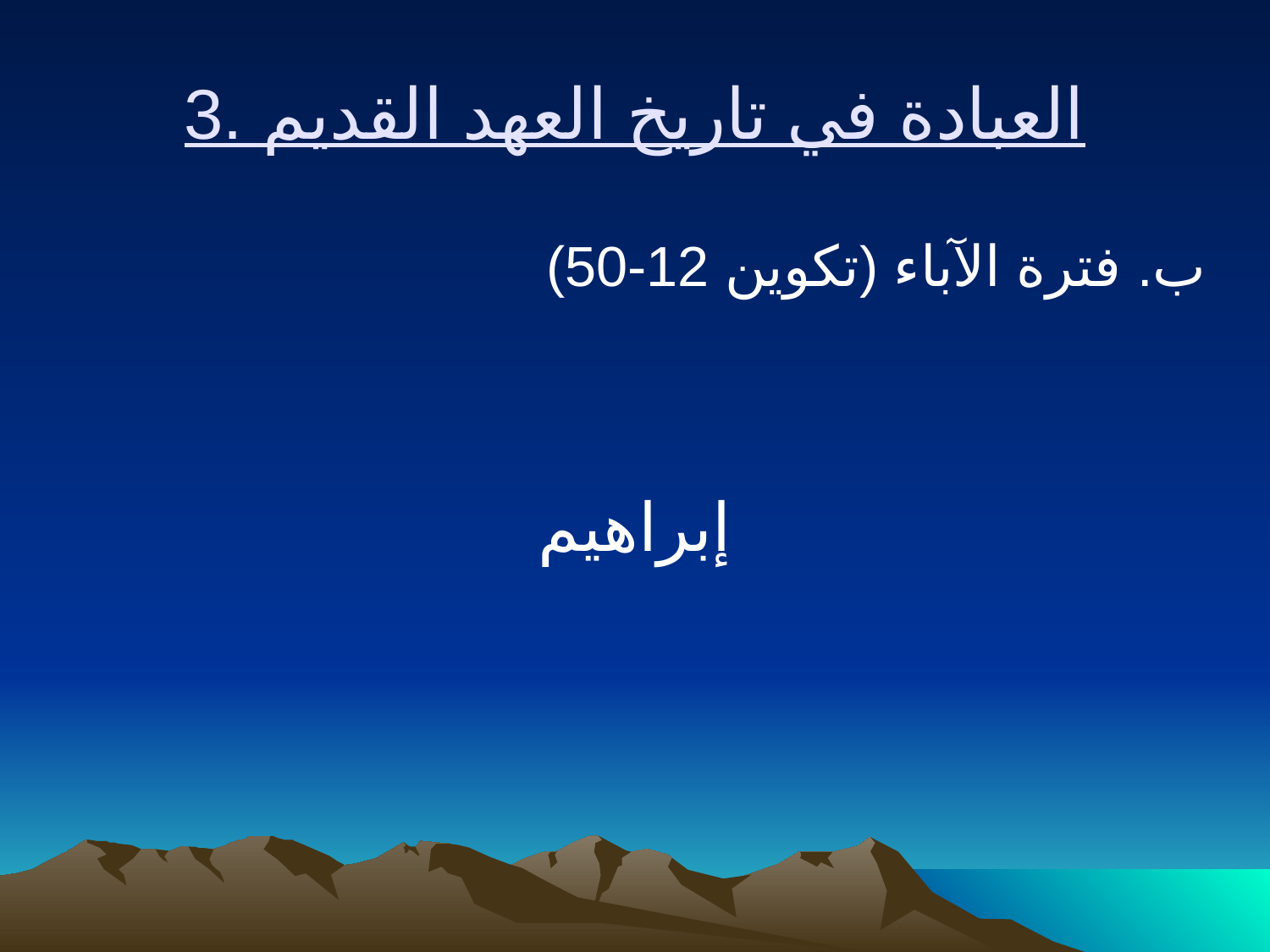

3. العبادة في تاريخ العهد القديم
ب. فترة الآباء (تكوين 12-50)

إبراهيم